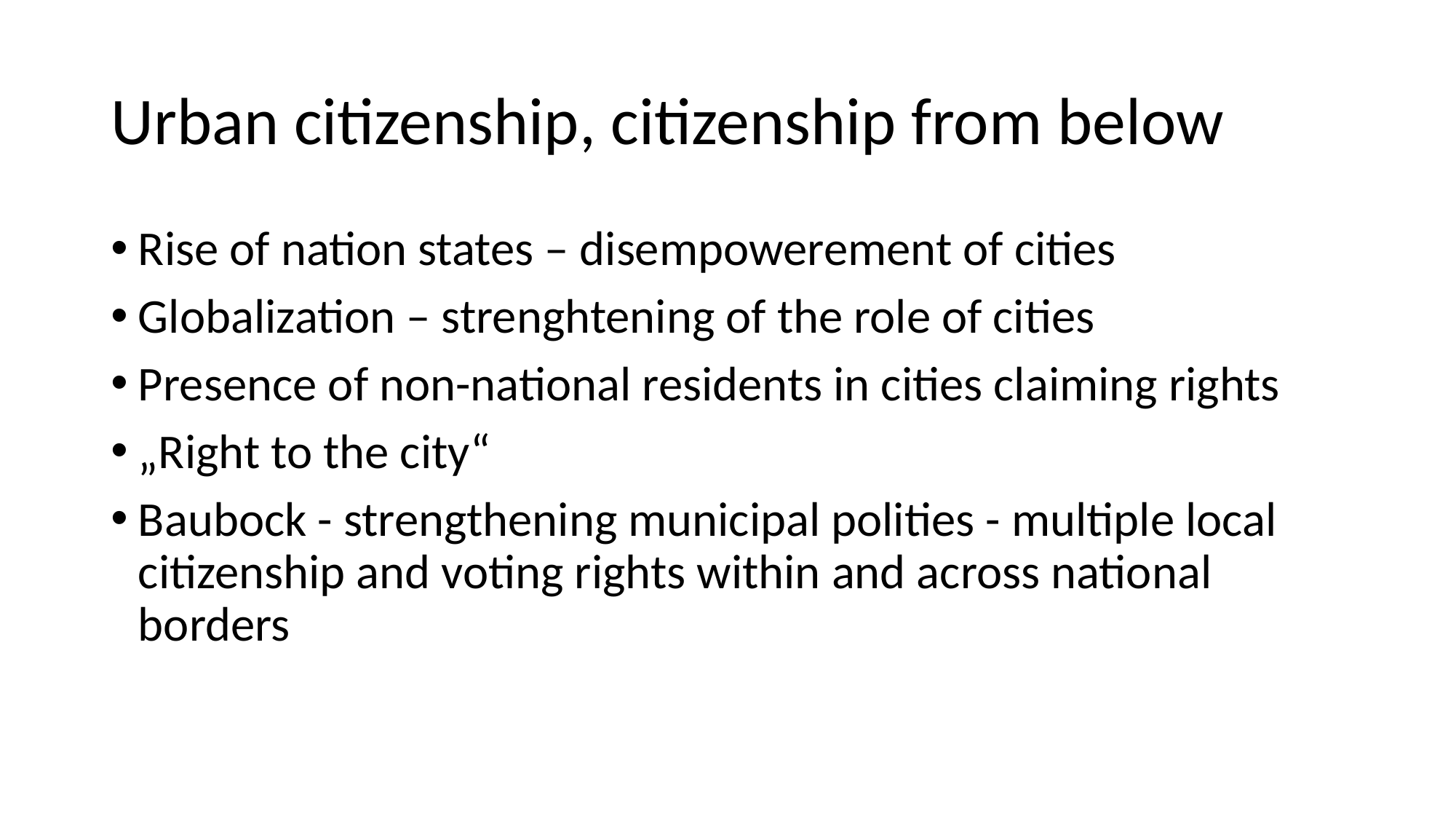

# Urban citizenship, citizenship from below
Rise of nation states – disempowerement of cities
Globalization – strenghtening of the role of cities
Presence of non-national residents in cities claiming rights
„Right to the city“
Baubock - strengthening municipal polities - multiple local citizenship and voting rights within and across national borders